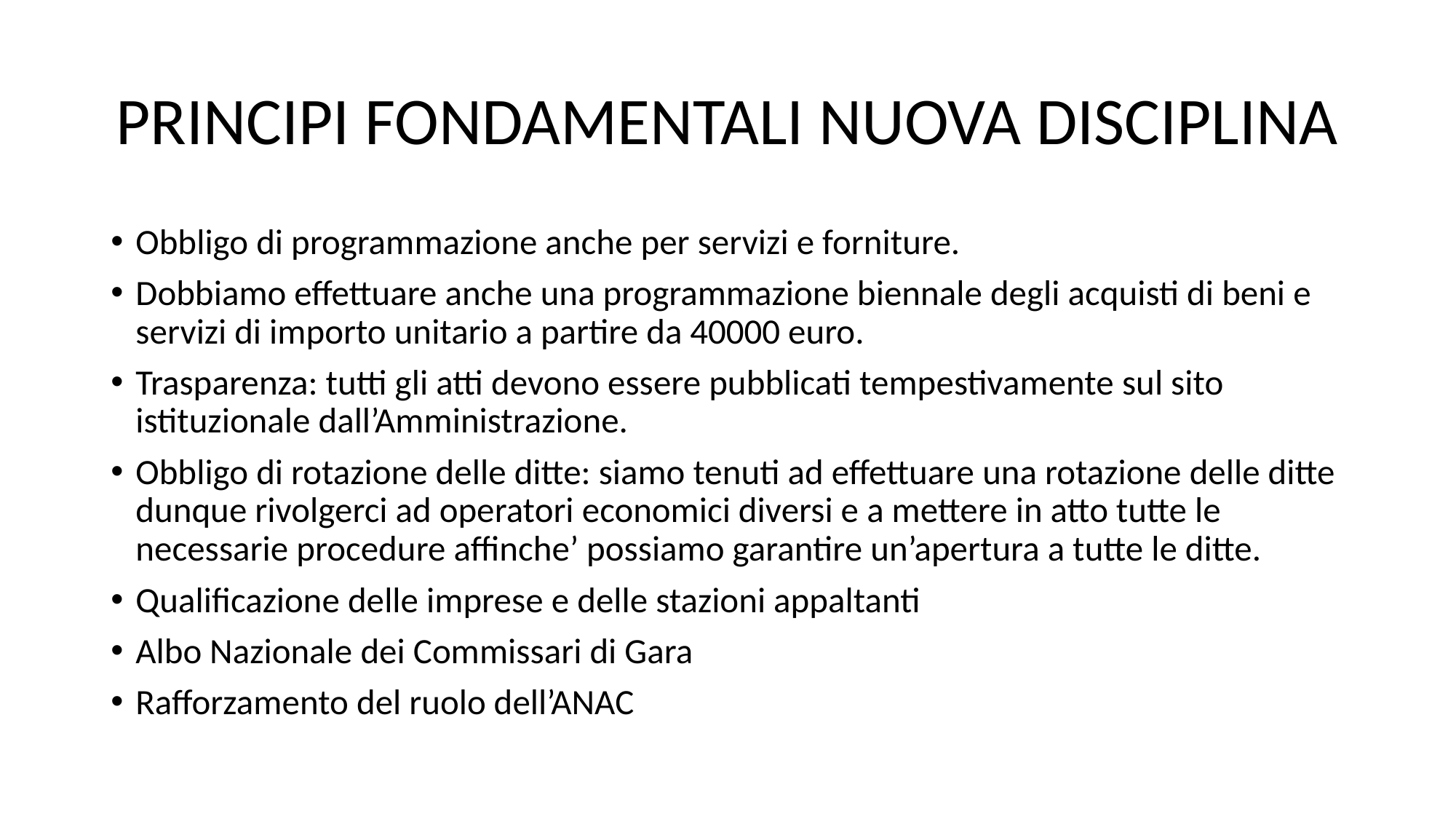

# PRINCIPI FONDAMENTALI NUOVA DISCIPLINA
Obbligo di programmazione anche per servizi e forniture.
Dobbiamo effettuare anche una programmazione biennale degli acquisti di beni e servizi di importo unitario a partire da 40000 euro.
Trasparenza: tutti gli atti devono essere pubblicati tempestivamente sul sito istituzionale dall’Amministrazione.
Obbligo di rotazione delle ditte: siamo tenuti ad effettuare una rotazione delle ditte dunque rivolgerci ad operatori economici diversi e a mettere in atto tutte le necessarie procedure affinche’ possiamo garantire un’apertura a tutte le ditte.
Qualificazione delle imprese e delle stazioni appaltanti
Albo Nazionale dei Commissari di Gara
Rafforzamento del ruolo dell’ANAC